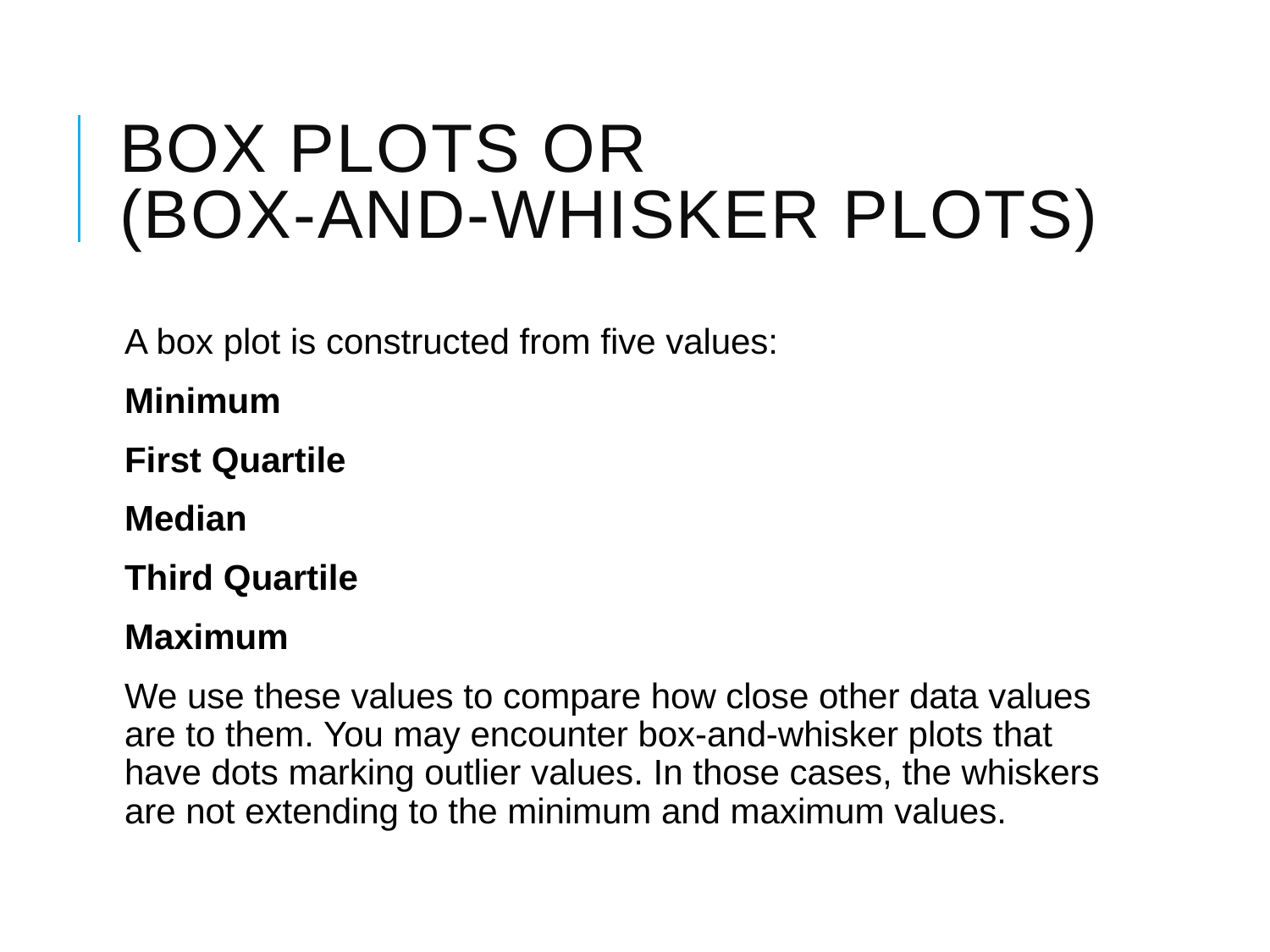

# Box Plots or (box-and-whisker plots)
A box plot is constructed from five values:
Minimum
First Quartile
Median
Third Quartile
Maximum
We use these values to compare how close other data values are to them. You may encounter box-and-whisker plots that have dots marking outlier values. In those cases, the whiskers are not extending to the minimum and maximum values.